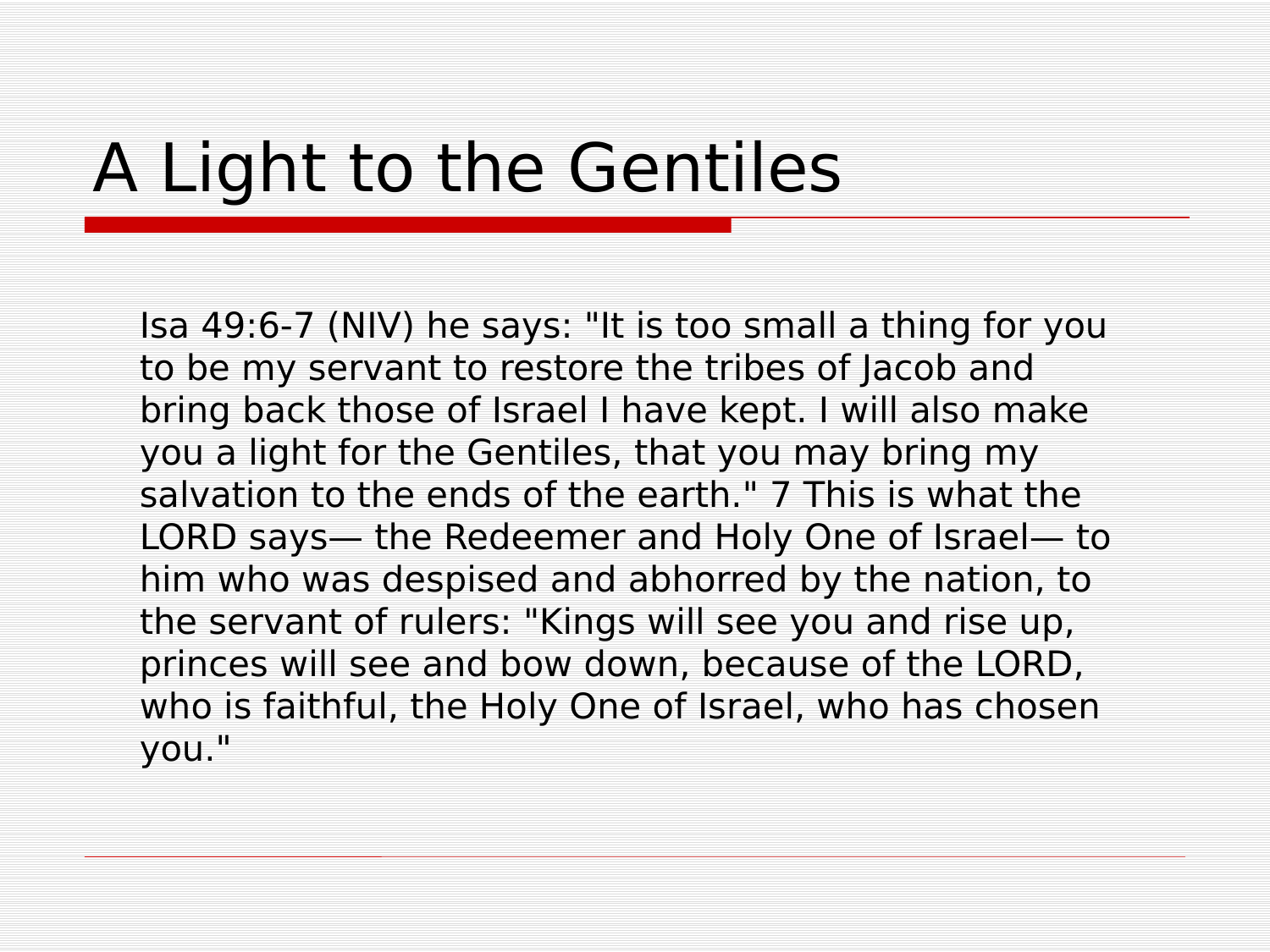

# A Light to the Gentiles
Isa 49:6-7 (NIV) he says: "It is too small a thing for you to be my servant to restore the tribes of Jacob and bring back those of Israel I have kept. I will also make you a light for the Gentiles, that you may bring my salvation to the ends of the earth." 7 This is what the LORD says— the Redeemer and Holy One of Israel— to him who was despised and abhorred by the nation, to the servant of rulers: "Kings will see you and rise up, princes will see and bow down, because of the LORD, who is faithful, the Holy One of Israel, who has chosen you."